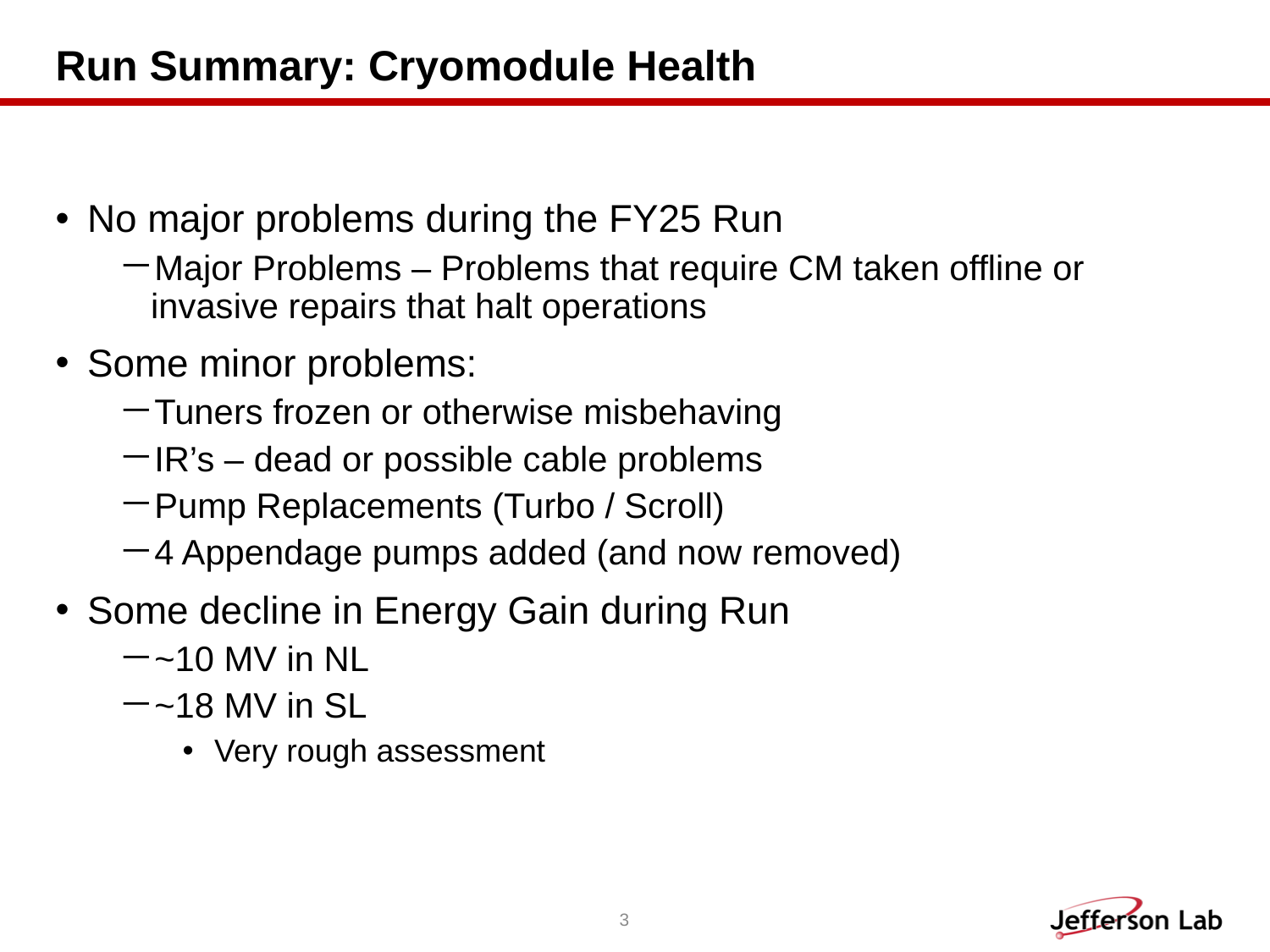

# Run Summary: Cryomodule Health
No major problems during the FY25 Run
Major Problems – Problems that require CM taken offline or invasive repairs that halt operations
Some minor problems:
Tuners frozen or otherwise misbehaving
IR’s – dead or possible cable problems
Pump Replacements (Turbo / Scroll)
4 Appendage pumps added (and now removed)
Some decline in Energy Gain during Run
~10 MV in NL
~18 MV in SL
Very rough assessment

3